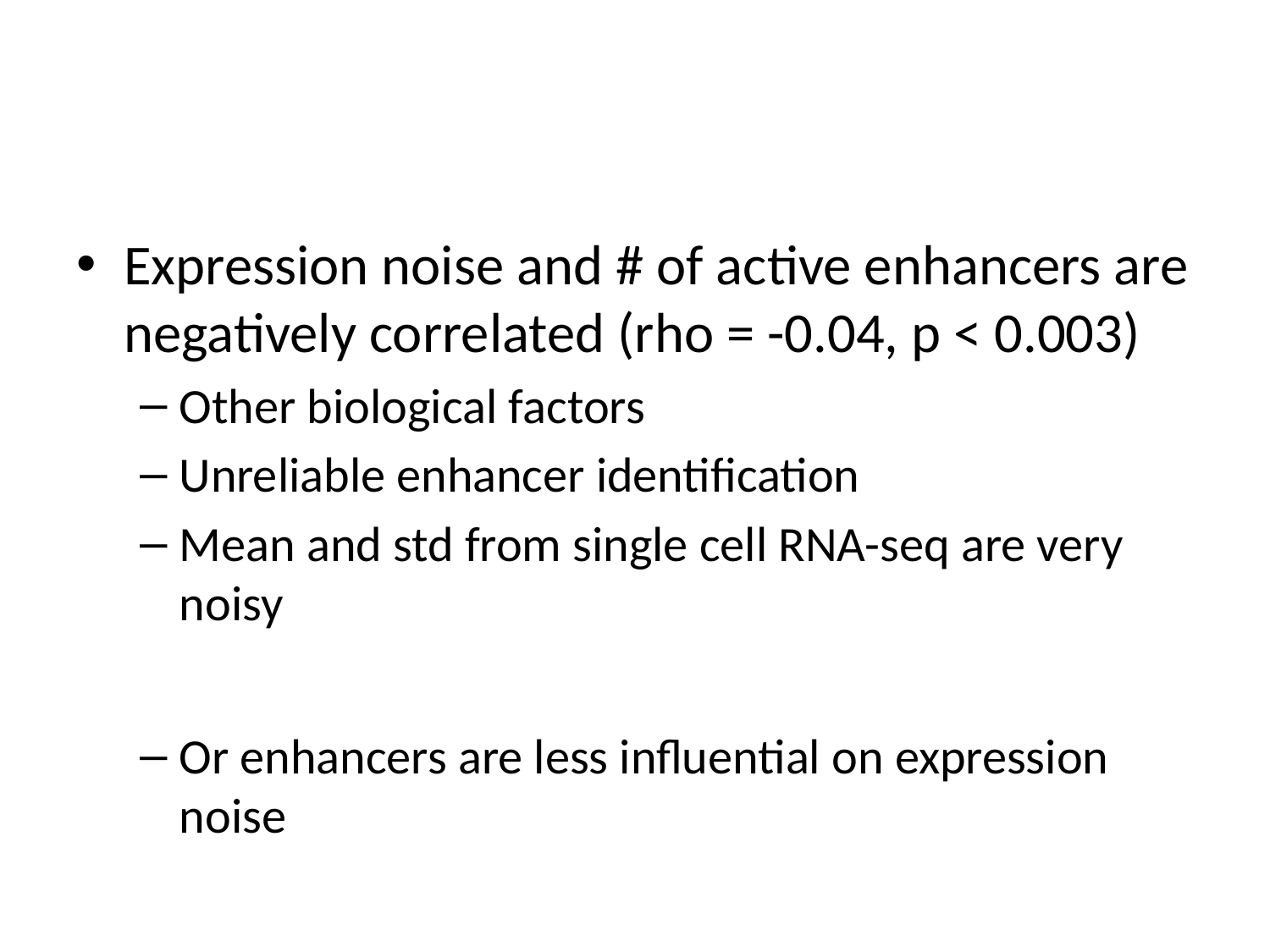

#
Expression noise and # of active enhancers are negatively correlated (rho = -0.04, p < 0.003)
Other biological factors
Unreliable enhancer identification
Mean and std from single cell RNA-seq are very noisy

Or enhancers are less influential on expression noise